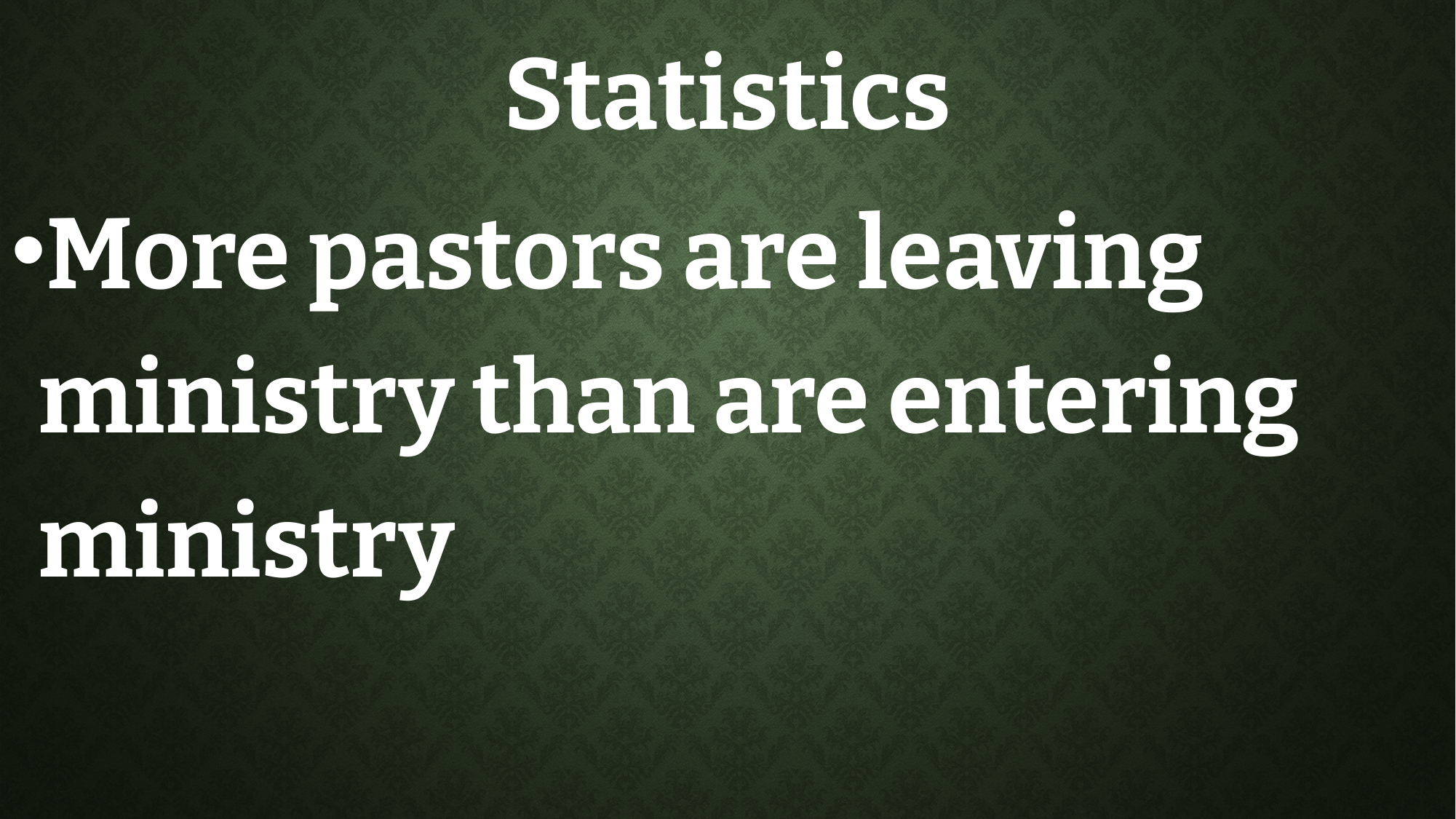

Statistics
More pastors are leaving ministry than are entering ministry